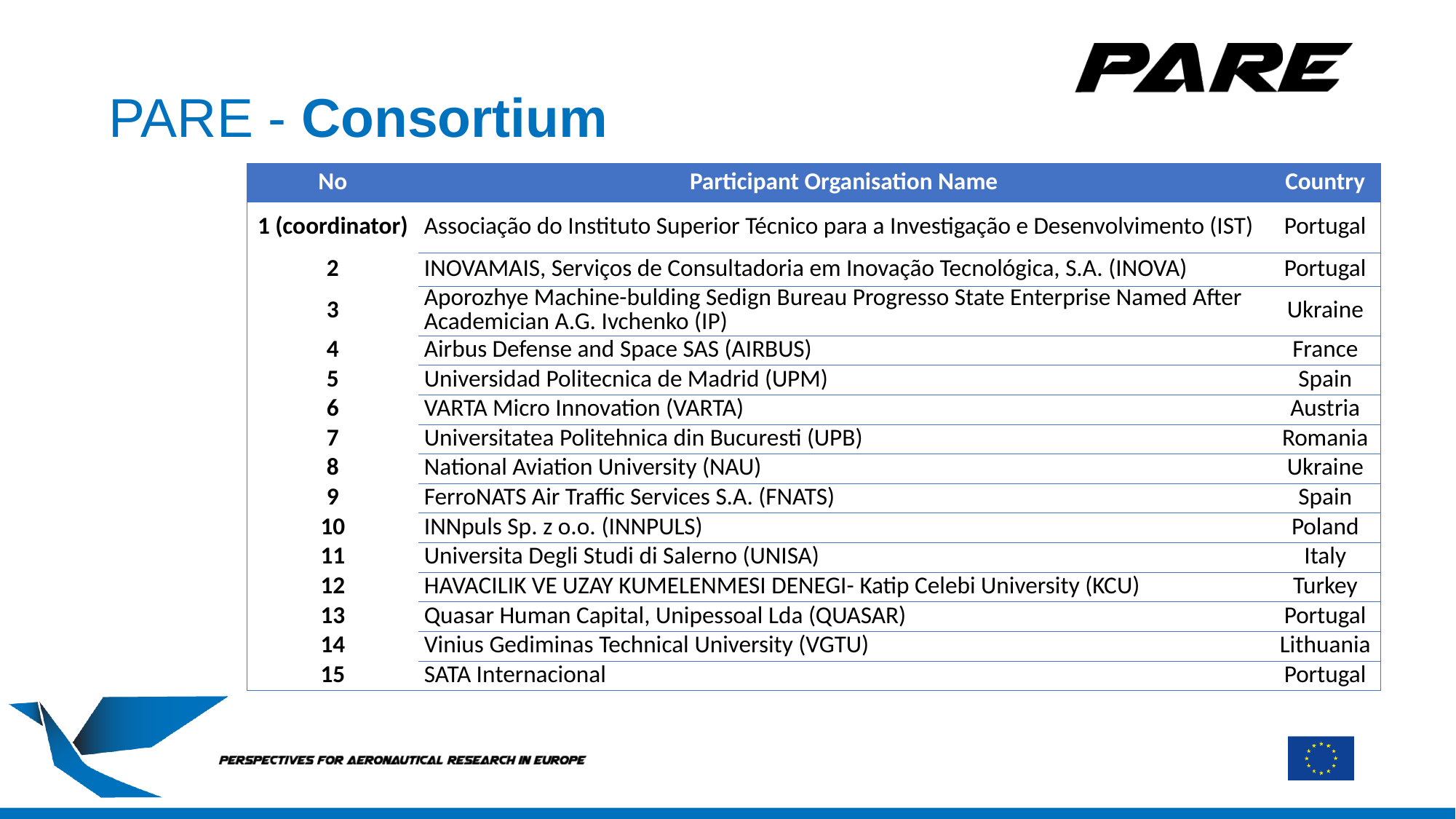

# PARE - Consortium
| No | Participant Organisation Name | Country |
| --- | --- | --- |
| 1 (coordinator) | Associação do Instituto Superior Técnico para a Investigação e Desenvolvimento (IST) | Portugal |
| 2 | INOVAMAIS, Serviços de Consultadoria em Inovação Tecnológica, S.A. (INOVA) | Portugal |
| 3 | Aporozhye Machine-bulding Sedign Bureau Progresso State Enterprise Named After Academician A.G. Ivchenko (IP) | Ukraine |
| 4 | Airbus Defense and Space SAS (AIRBUS) | France |
| 5 | Universidad Politecnica de Madrid (UPM) | Spain |
| 6 | VARTA Micro Innovation (VARTA) | Austria |
| 7 | Universitatea Politehnica din Bucuresti (UPB) | Romania |
| 8 | National Aviation University (NAU) | Ukraine |
| 9 | FerroNATS Air Traffic Services S.A. (FNATS) | Spain |
| 10 | INNpuls Sp. z o.o. (INNPULS) | Poland |
| 11 | Universita Degli Studi di Salerno (UNISA) | Italy |
| 12 | HAVACILIK VE UZAY KUMELENMESI DENEGI- Katip Celebi University (KCU) | Turkey |
| 13 | Quasar Human Capital, Unipessoal Lda (QUASAR) | Portugal |
| 14 | Vinius Gediminas Technical University (VGTU) | Lithuania |
| 15 | SATA Internacional | Portugal |